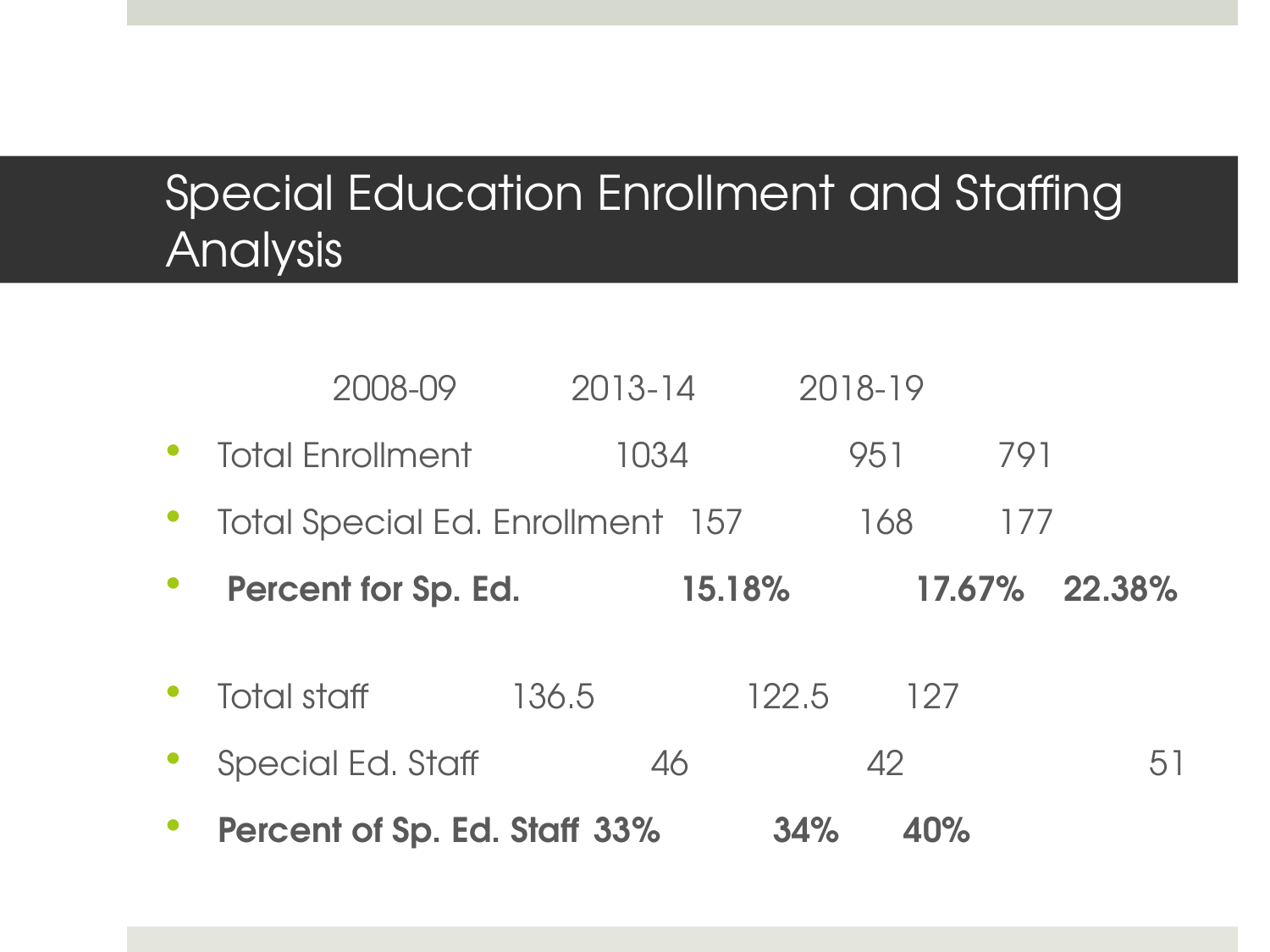

# Special Education Enrollment and Staffing Analysis
			          2008-09	   2013-14           2018-19
Total Enrollment	            1034                 951		   791
Total Special Ed. Enrollment	157	        168		   177
 Percent for Sp. Ed.	         15.18%	    17.67%	22.38%
Total staff		           136.5	      122.5	   127
Special Ed. Staff	                46	         42	                   51
Percent of Sp. Ed. Staff	33%	         34%	   40%